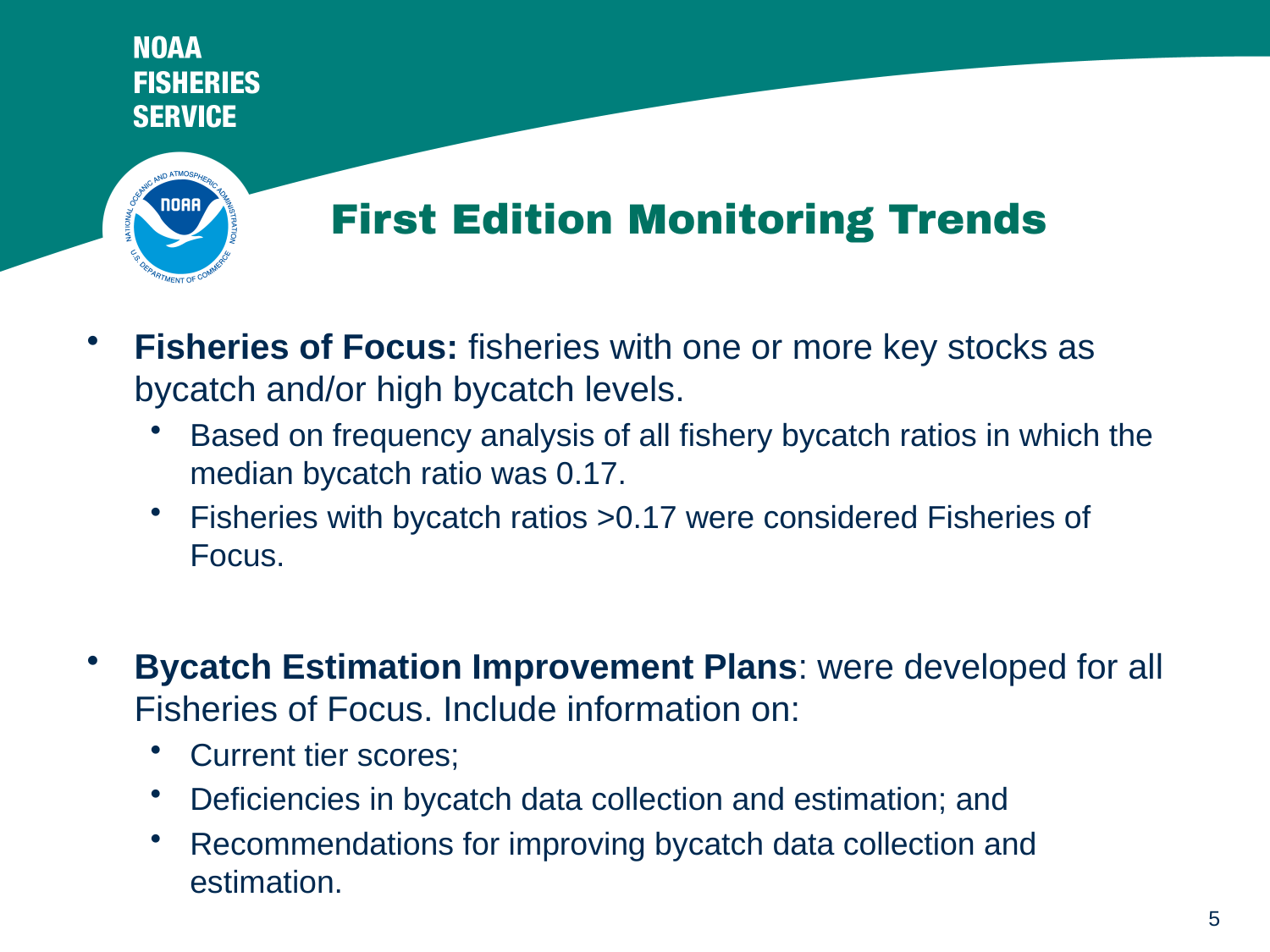

# First Edition Monitoring Trends
Fisheries of Focus: fisheries with one or more key stocks as bycatch and/or high bycatch levels.
Based on frequency analysis of all fishery bycatch ratios in which the median bycatch ratio was 0.17.
Fisheries with bycatch ratios >0.17 were considered Fisheries of Focus.

Bycatch Estimation Improvement Plans: were developed for all Fisheries of Focus. Include information on:
Current tier scores;
Deficiencies in bycatch data collection and estimation; and
Recommendations for improving bycatch data collection and estimation.